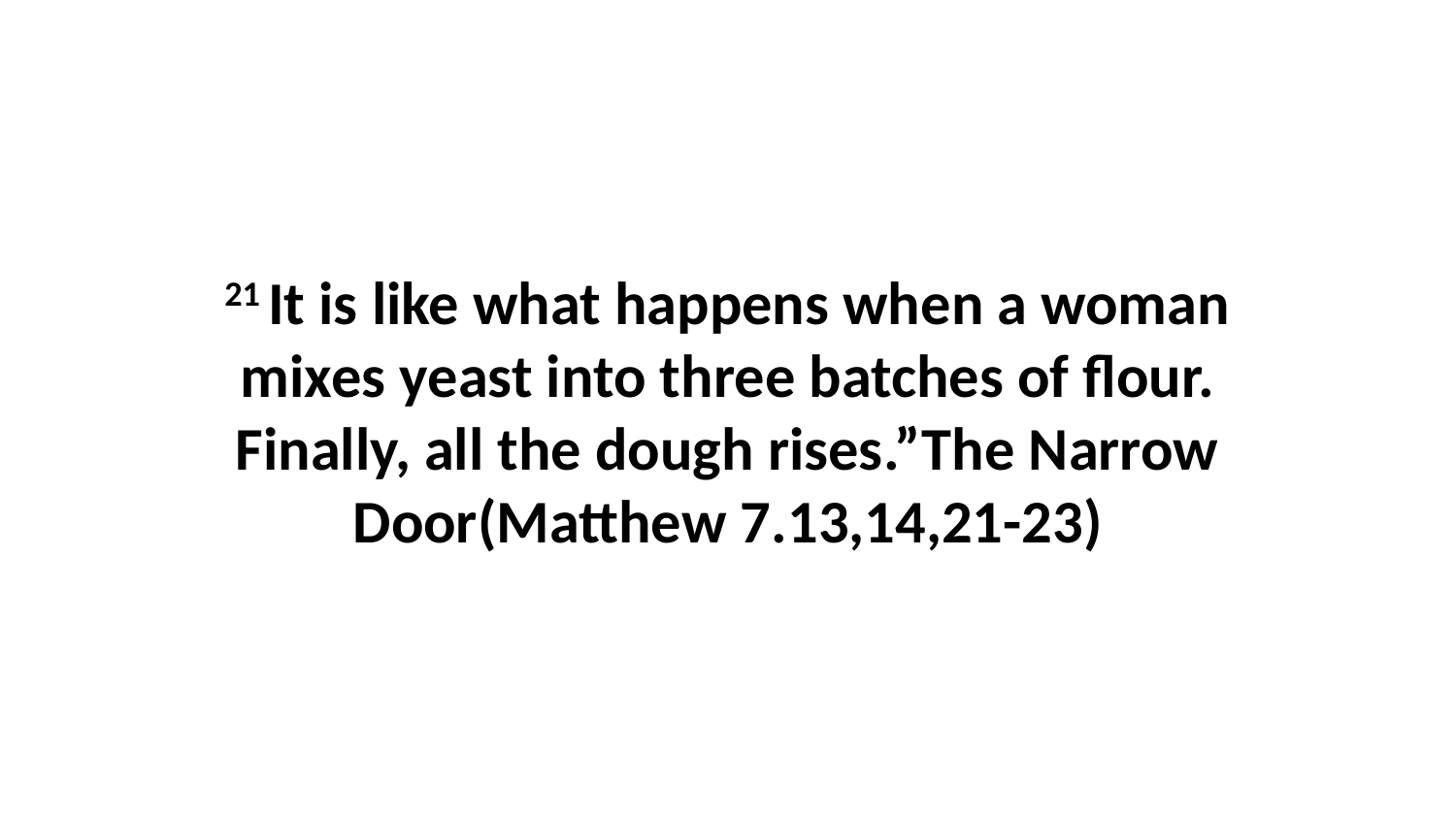

21 It is like what happens when a woman mixes yeast into three batches of flour. Finally, all the dough rises.”The Narrow Door(Matthew 7.13,14,21-23)